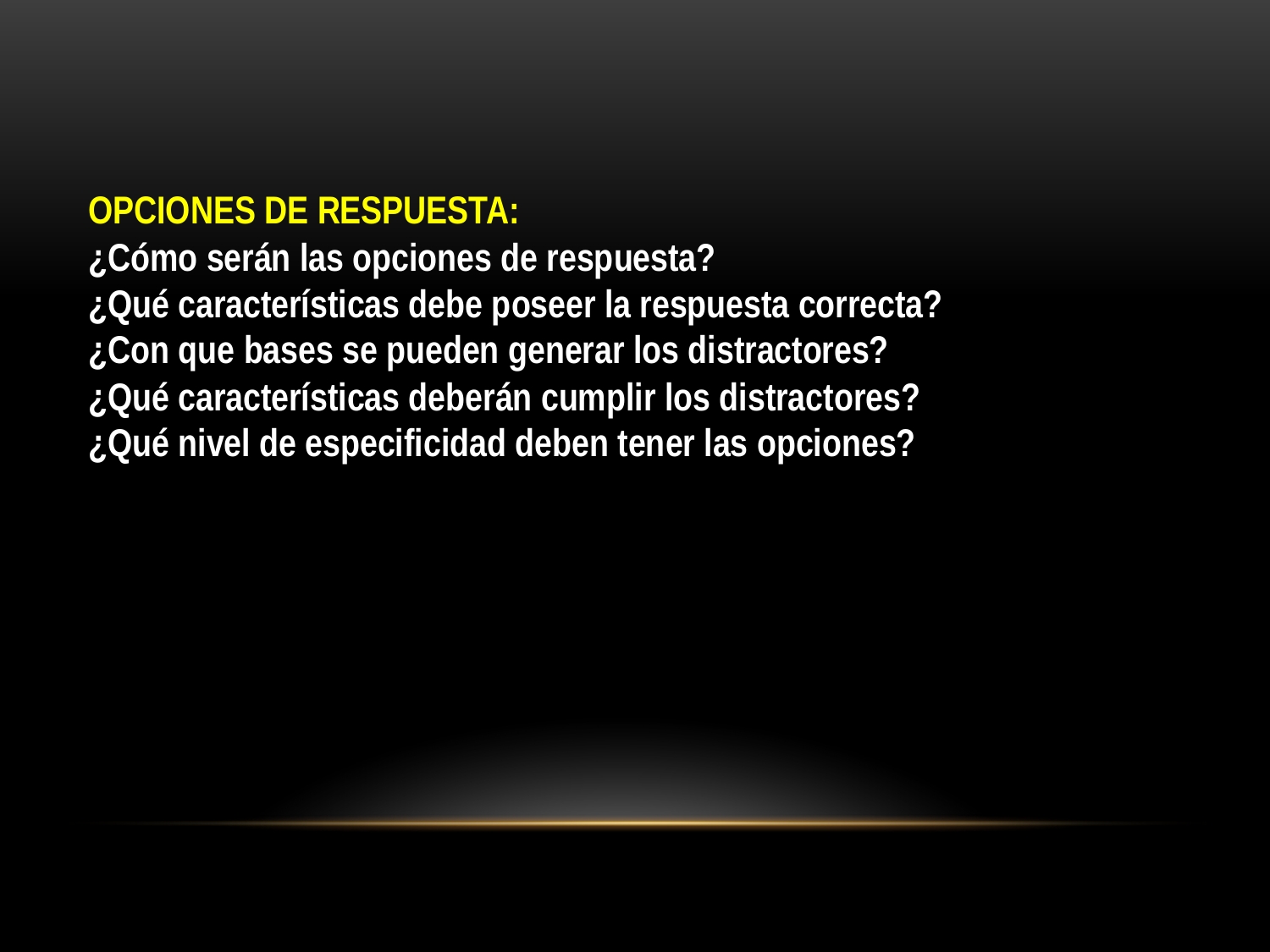

OPCIONES DE RESPUESTA:
¿Cómo serán las opciones de respuesta?
¿Qué características debe poseer la respuesta correcta?
¿Con que bases se pueden generar los distractores?
¿Qué características deberán cumplir los distractores?
¿Qué nivel de especificidad deben tener las opciones?